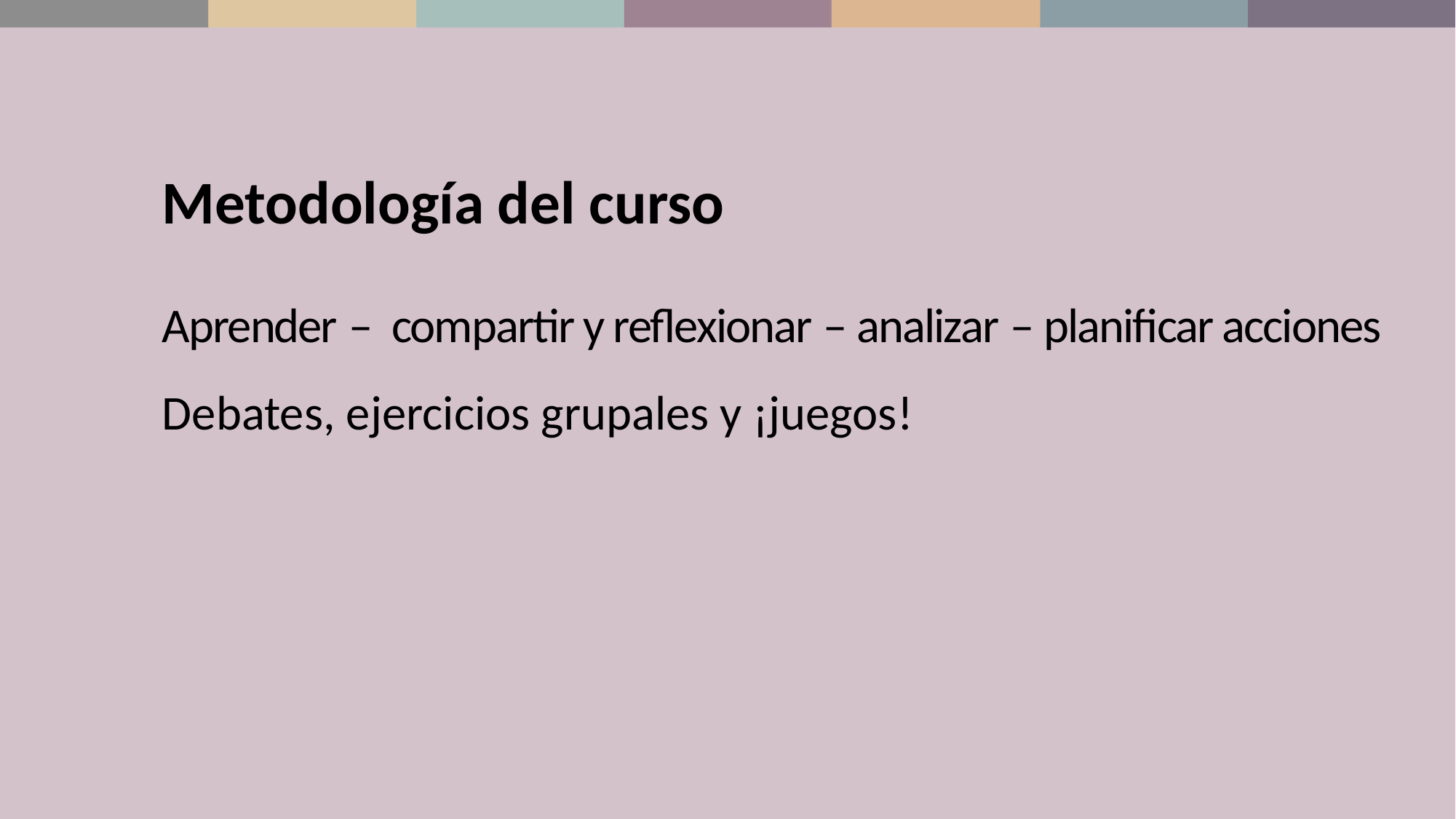

Metodología del curso
Aprender –  compartir y reflexionar – analizar – planificar acciones
Debates, ejercicios grupales y ¡juegos!